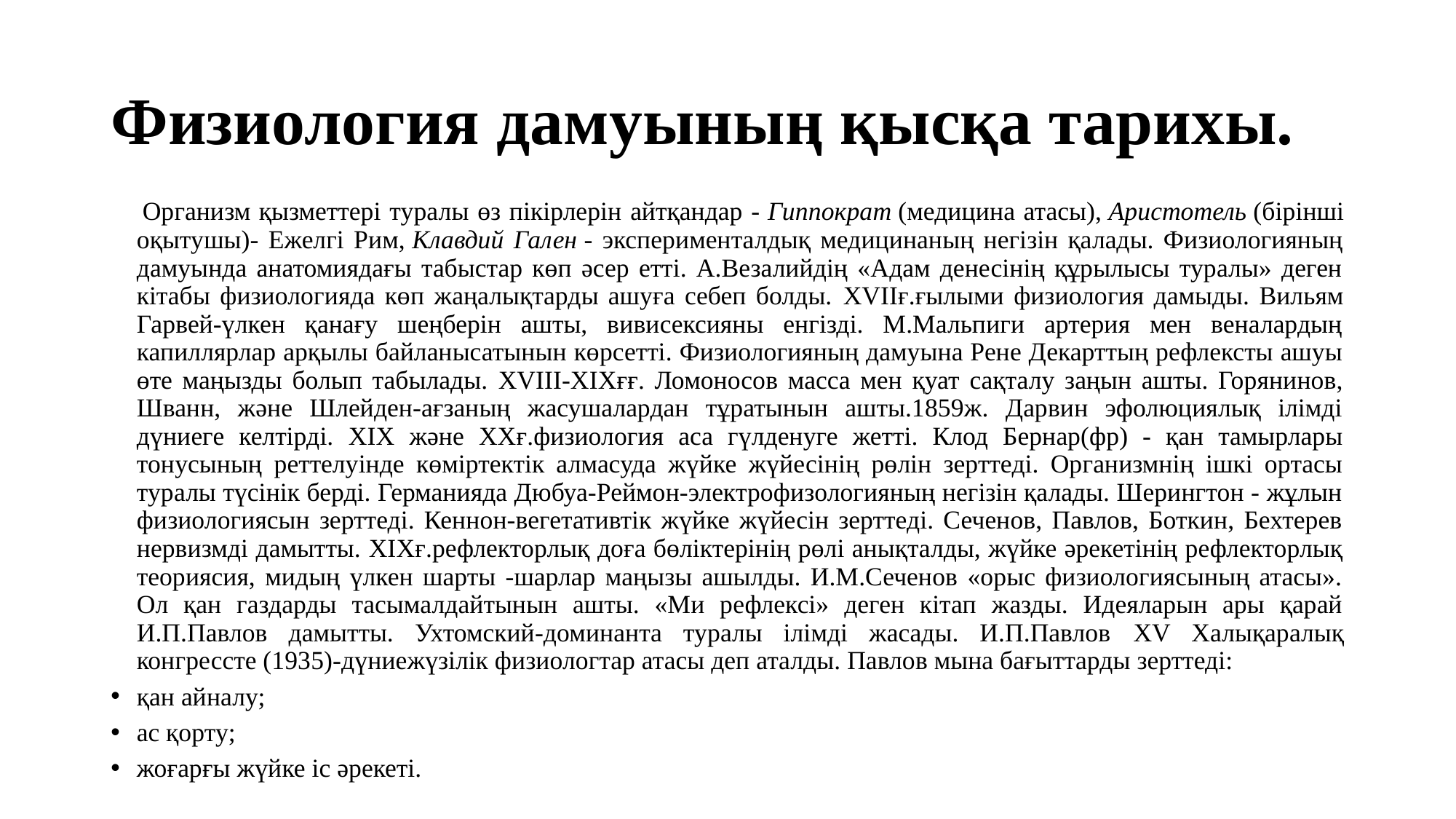

# Физиология дамуының қысқа тарихы.
    Организм қызметтері туралы өз пікірлерін айтқандар - Гиппократ (медицина атасы), Аристотель (бірінші оқытушы)- Ежелгі Рим, Клавдий Гален - эксперименталдық медицинаның негізін қалады. Физиологияның дамуында анатомиядағы табыстар көп әсер етті. А.Везалийдің «Адам денесінің құрылысы туралы» деген кітабы физиологияда көп жаңалықтарды ашуға себеп болды. XVIIғ.ғылыми физиология дамыды. Вильям Гарвей-үлкен қанағу шеңберін ашты, вивисексияны енгізді. М.Мальпиги артерия мен веналардың капиллярлар арқылы байланысатынын көрсетті. Физиологияның дамуына Рене Декарттың рефлексты ашуы өте маңызды болып табылады. XVIII-XIXғғ. Ломоносов масса мен қуат сақталу заңын ашты. Горянинов, Шванн, және Шлейден-ағзаның жасушалардан тұратынын ашты.1859ж. Дарвин эфолюциялық ілімді дүниеге келтірді. XIX және XXғ.физиология аса гүлденуге жетті. Клод Бернар(фр) - қан тамырлары тонусының реттелуінде көміртектік алмасуда жүйке жүйесінің рөлін зерттеді. Организмнің ішкі ортасы туралы түсінік берді. Германияда Дюбуа-Реймон-электрофизологияның негізін қалады. Шерингтон - жұлын физиологиясын зерттеді. Кеннон-вегетативтік жүйке жүйесін зерттеді. Сеченов, Павлов, Боткин, Бехтерев нервизмді дамытты. XIXғ.рефлекторлық доға бөліктерінің рөлі анықталды, жүйке әрекетінің рефлекторлық теориясия, мидың үлкен шарты -шарлар маңызы ашылды. И.М.Сеченов «орыс физиологиясының атасы». Ол қан газдарды тасымалдайтынын ашты. «Ми рефлексі» деген кітап жазды. Идеяларын ары қарай И.П.Павлов дамытты. Ухтомский-доминанта туралы ілімді жасады. И.П.Павлов XV Халықаралық конгрессте (1935)-дүниежүзілік физиологтар атасы деп аталды. Павлов мына бағыттарды зерттеді:
қан айналу;
ас қорту;
жоғарғы жүйке іс әрекеті.